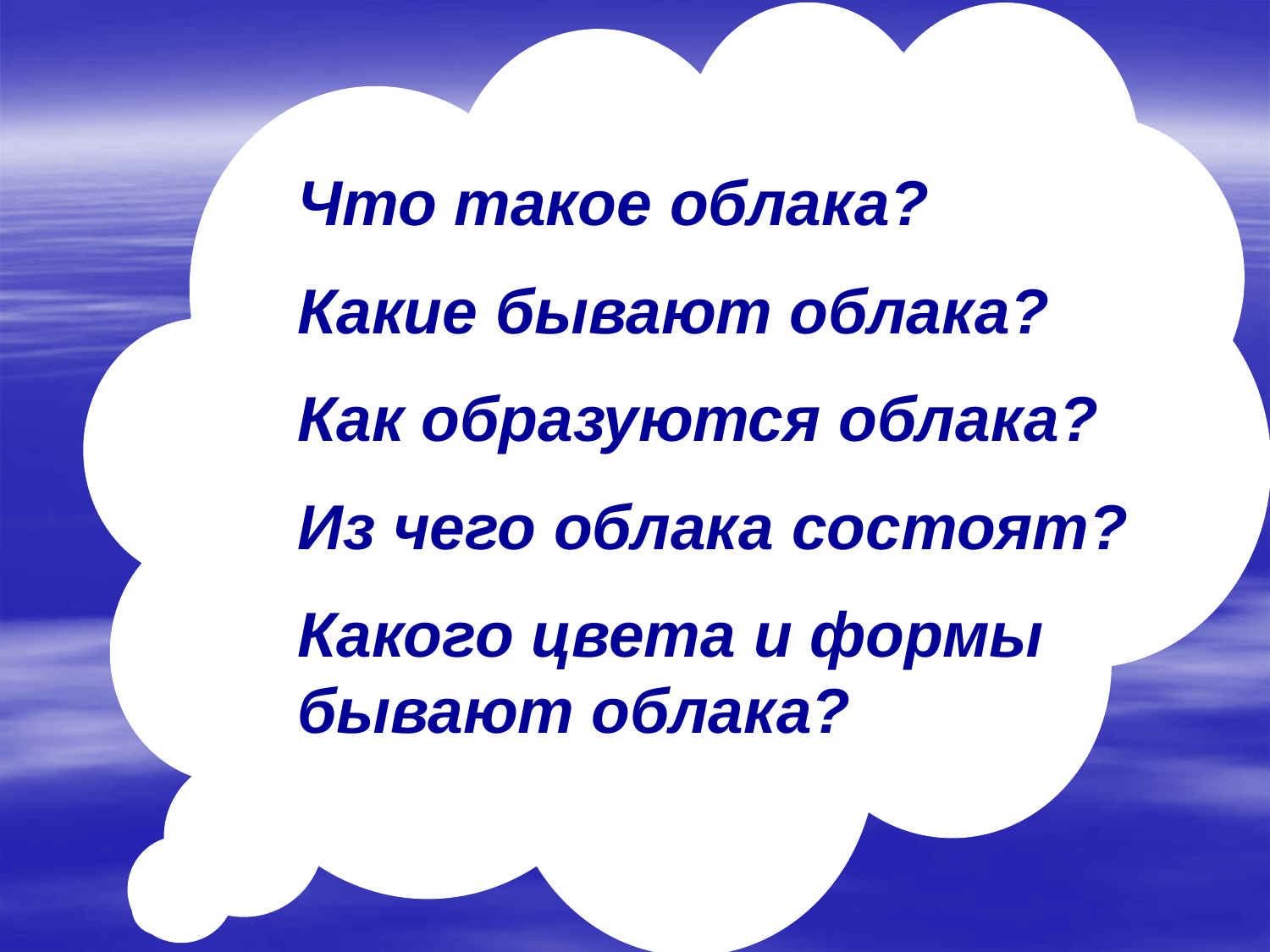

Что такое облака?
Какие бывают облака?
Как образуются облака?
Из чего облака состоят?
Какого цвета и формы бывают облака?